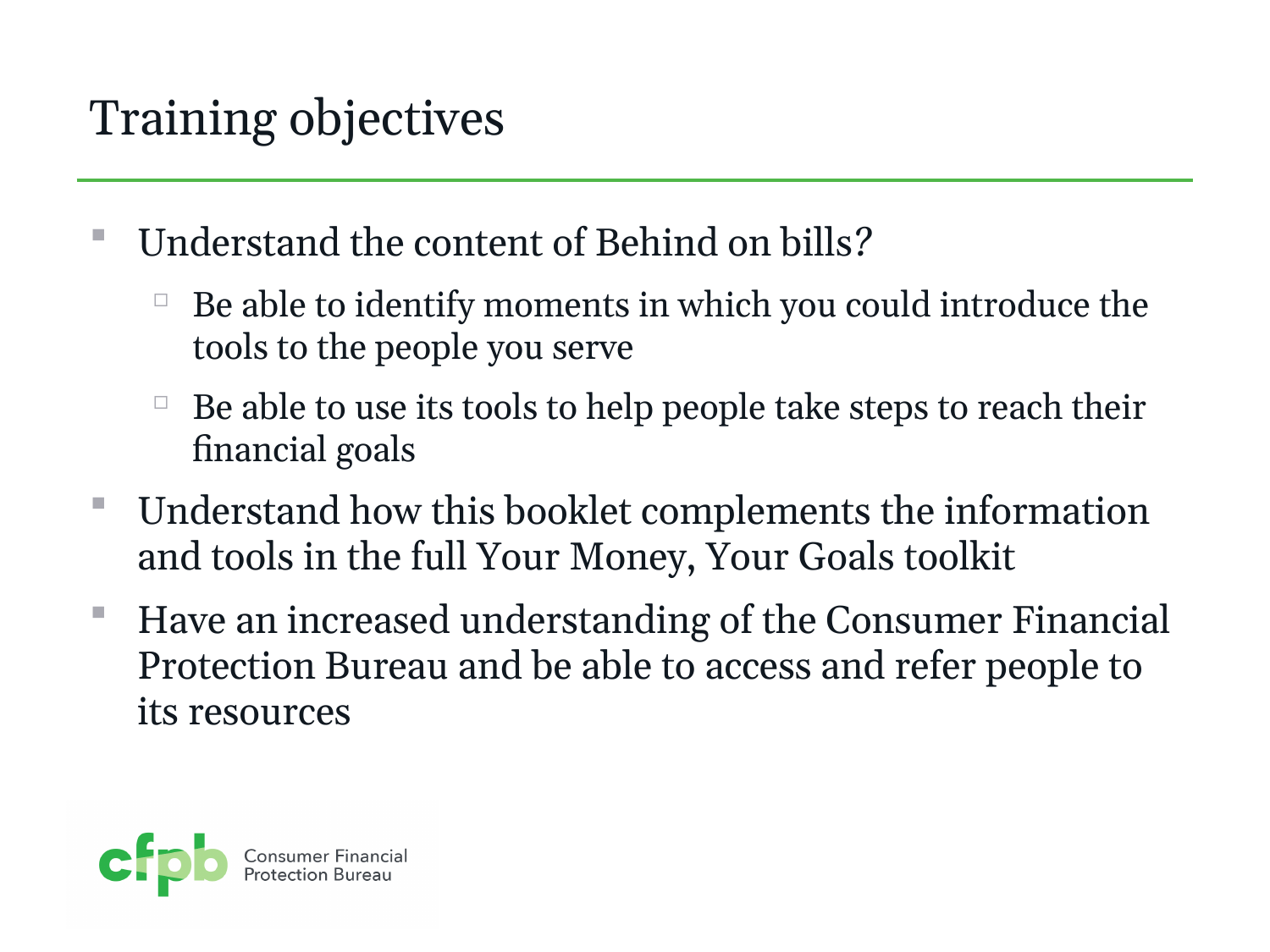

# Training objectives
Understand the content of Behind on bills?
Be able to identify moments in which you could introduce the tools to the people you serve
Be able to use its tools to help people take steps to reach their financial goals
Understand how this booklet complements the information and tools in the full Your Money, Your Goals toolkit
Have an increased understanding of the Consumer Financial Protection Bureau and be able to access and refer people to its resources